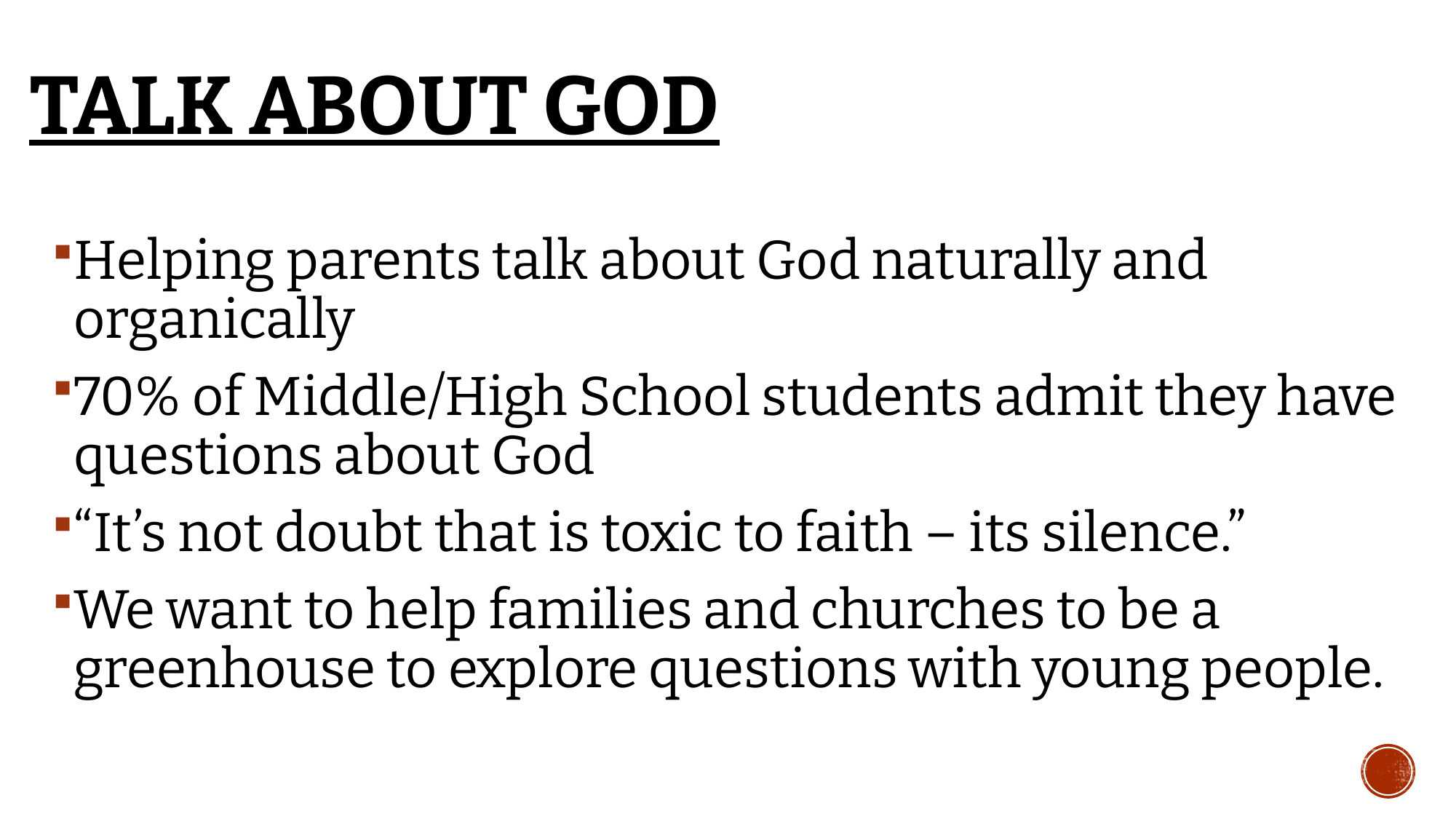

# Talk about God
Helping parents talk about God naturally and organically
70% of Middle/High School students admit they have questions about God
“It’s not doubt that is toxic to faith – its silence.”
We want to help families and churches to be a greenhouse to explore questions with young people.